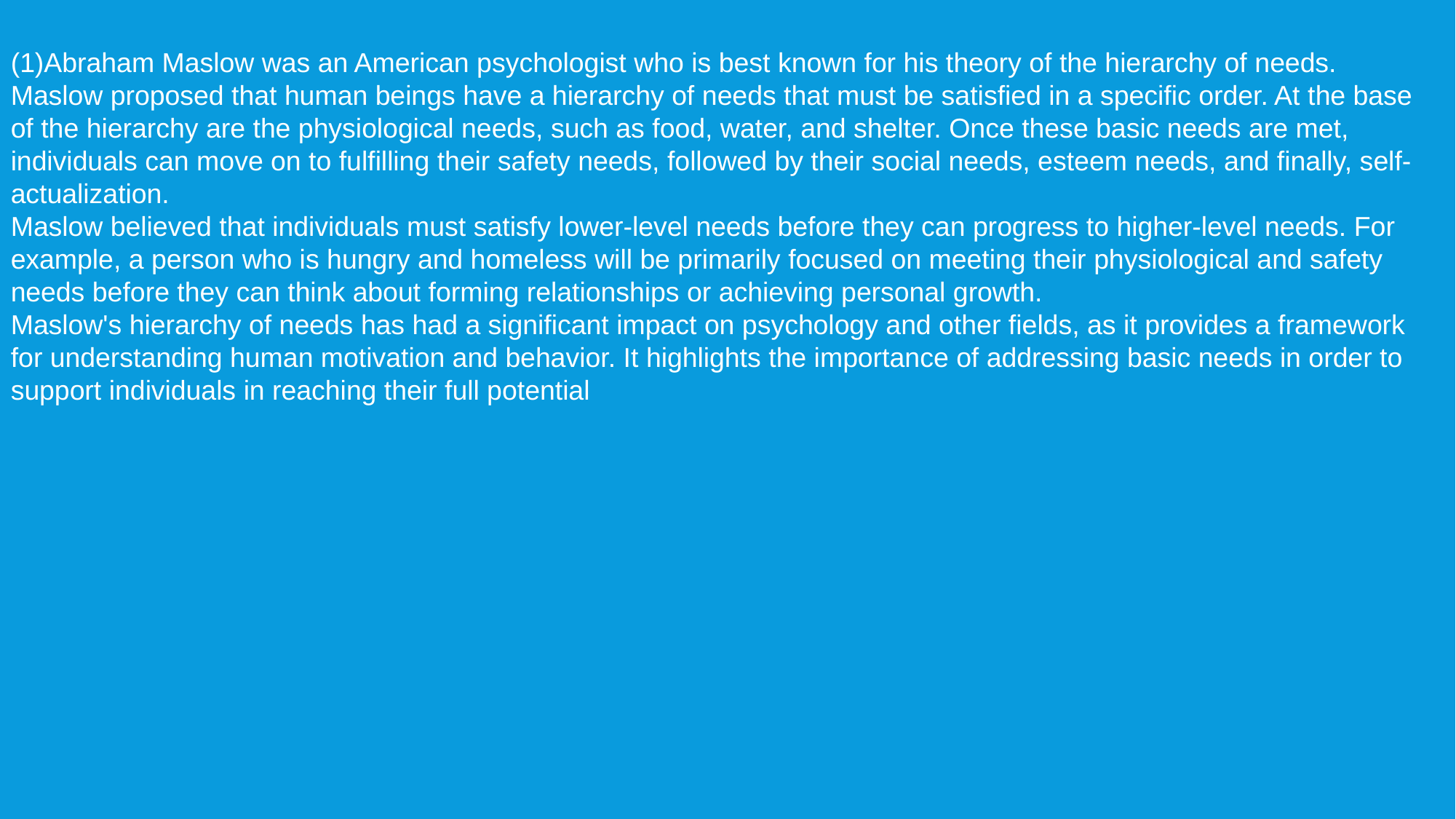

(1)Abraham Maslow was an American psychologist who is best known for his theory of the hierarchy of needs. Maslow proposed that human beings have a hierarchy of needs that must be satisfied in a specific order. At the base of the hierarchy are the physiological needs, such as food, water, and shelter. Once these basic needs are met, individuals can move on to fulfilling their safety needs, followed by their social needs, esteem needs, and finally, self-actualization.
Maslow believed that individuals must satisfy lower-level needs before they can progress to higher-level needs. For example, a person who is hungry and homeless will be primarily focused on meeting their physiological and safety needs before they can think about forming relationships or achieving personal growth.
Maslow's hierarchy of needs has had a significant impact on psychology and other fields, as it provides a framework for understanding human motivation and behavior. It highlights the importance of addressing basic needs in order to support individuals in reaching their full potential